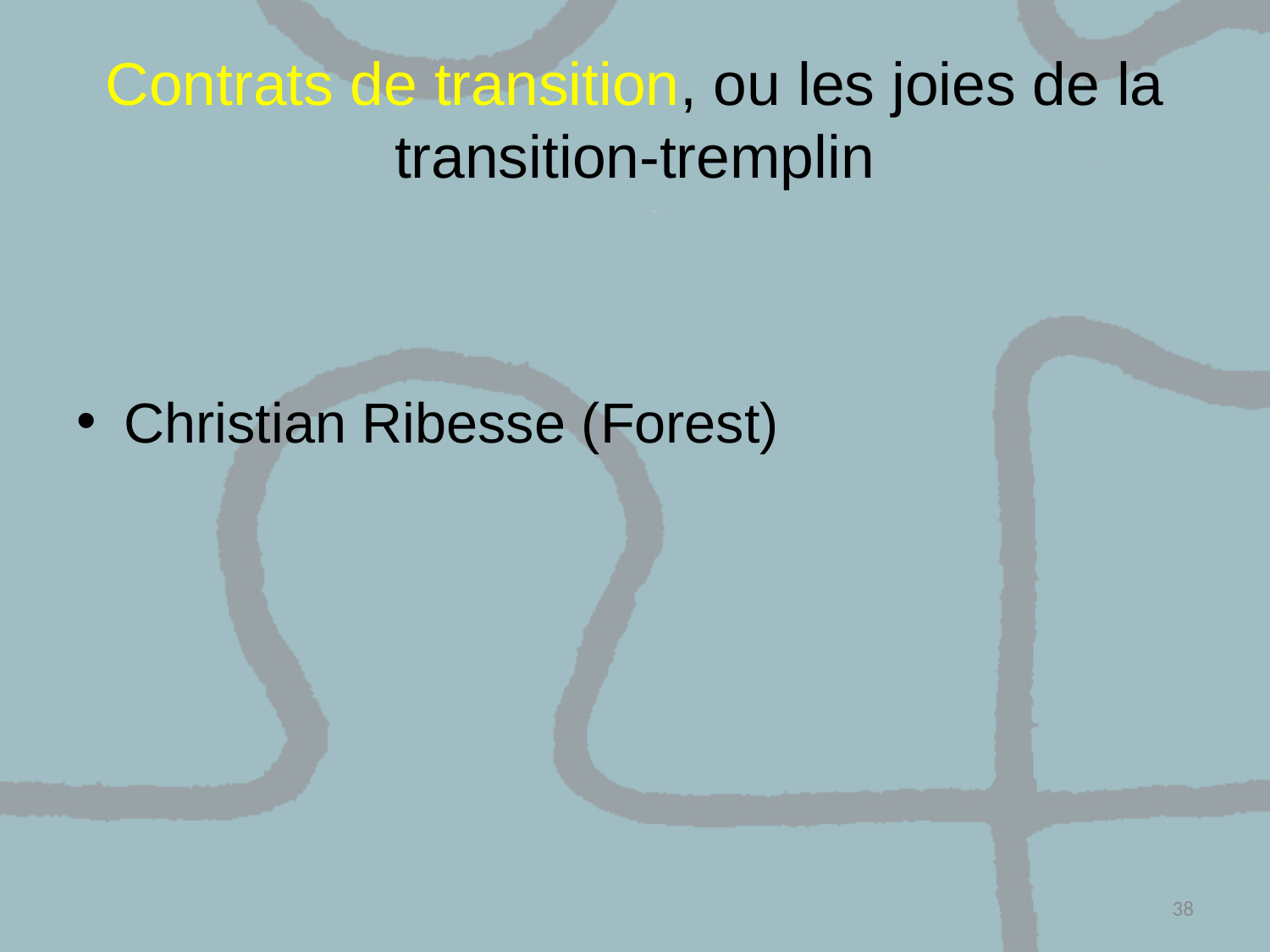

# Contrats de transition, ou les joies de la transition-tremplin

Christian Ribesse (Forest)

38